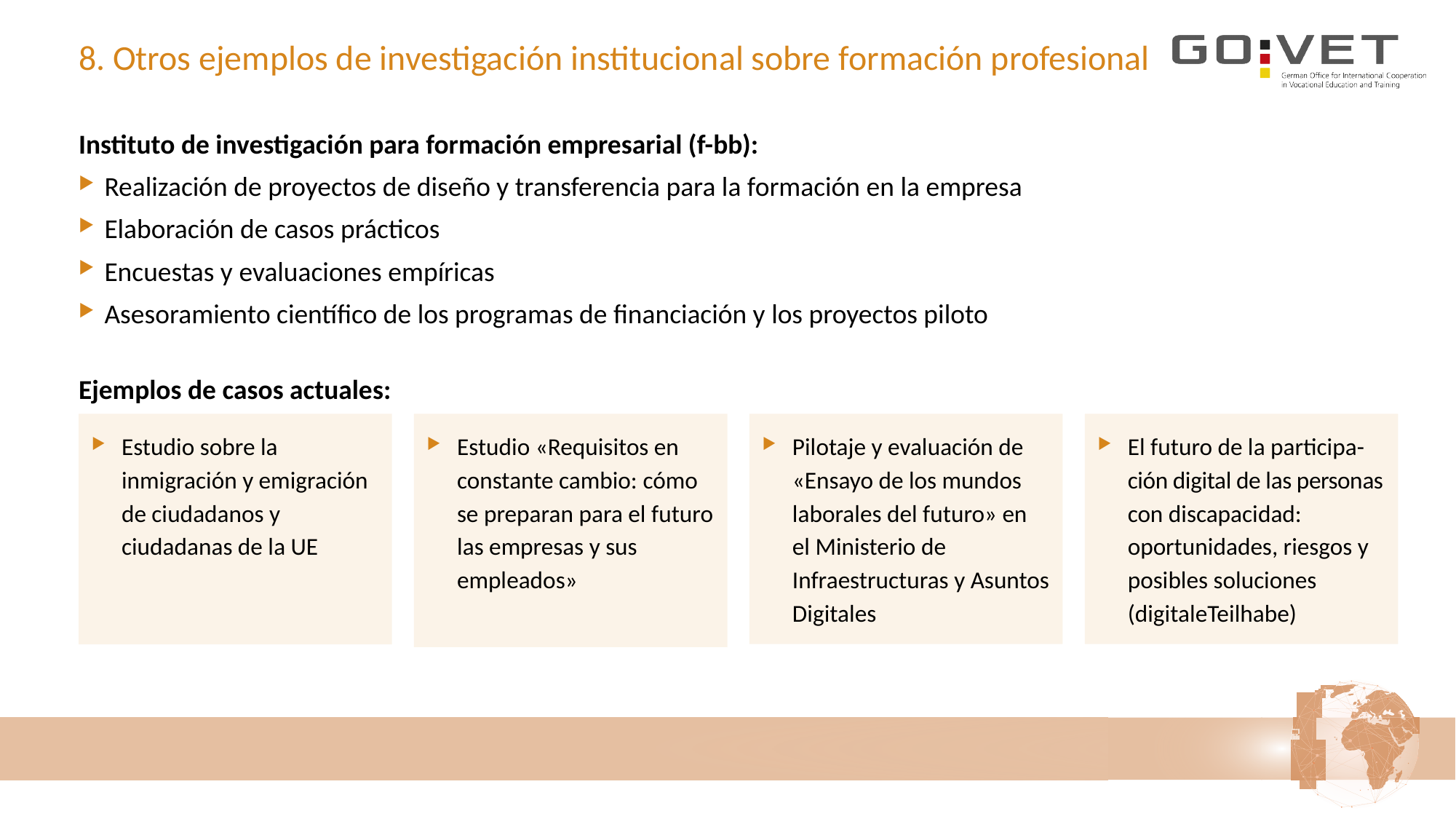

# 8. Otros ejemplos de investigación institucional sobre formación profesional
Instituto de investigación para formación empresarial (f-bb):
Realización de proyectos de diseño y transferencia para la formación en la empresa
Elaboración de casos prácticos
Encuestas y evaluaciones empíricas
Asesoramiento científico de los programas de financiación y los proyectos piloto

Ejemplos de casos actuales:
Estudio «Requisitos en constante cambio: cómo se preparan para el futuro las empresas y sus empleados»

Estudio sobre la inmigración y emigración de ciudadanos y ciudadanas de la UE
Pilotaje y evaluación de «Ensayo de los mundos laborales del futuro» en el Ministerio de Infraestructuras y Asuntos Digitales
El futuro de la participa-ción digital de las personas con discapacidad: oportunidades, riesgos y posibles soluciones (digitaleTeilhabe)